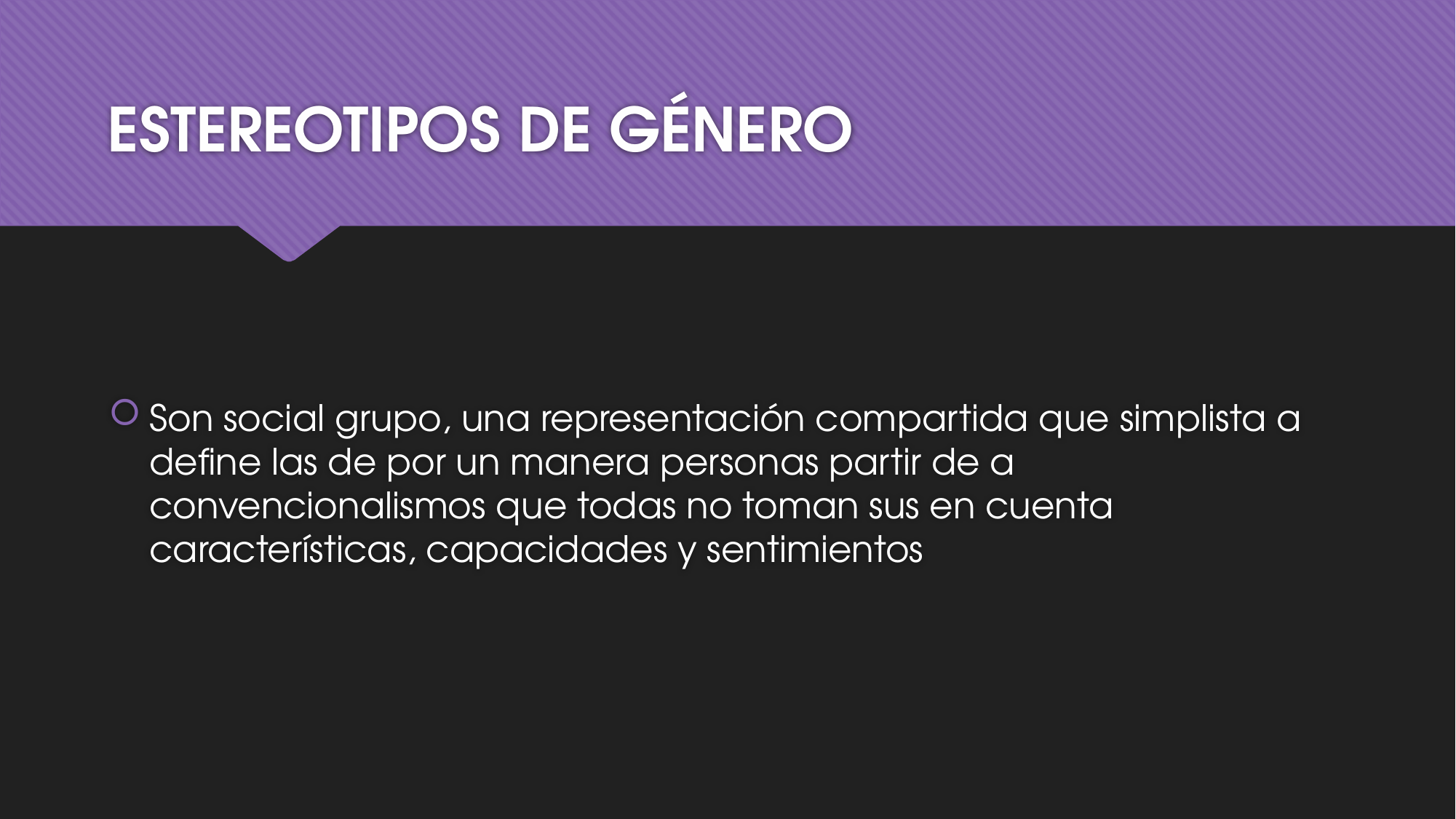

# ESTEREOTIPOS DE GÉNERO
Son social grupo, una representación compartida que simplista a define las de por un manera personas partir de a convencionalismos que todas no toman sus en cuenta características, capacidades y sentimientos